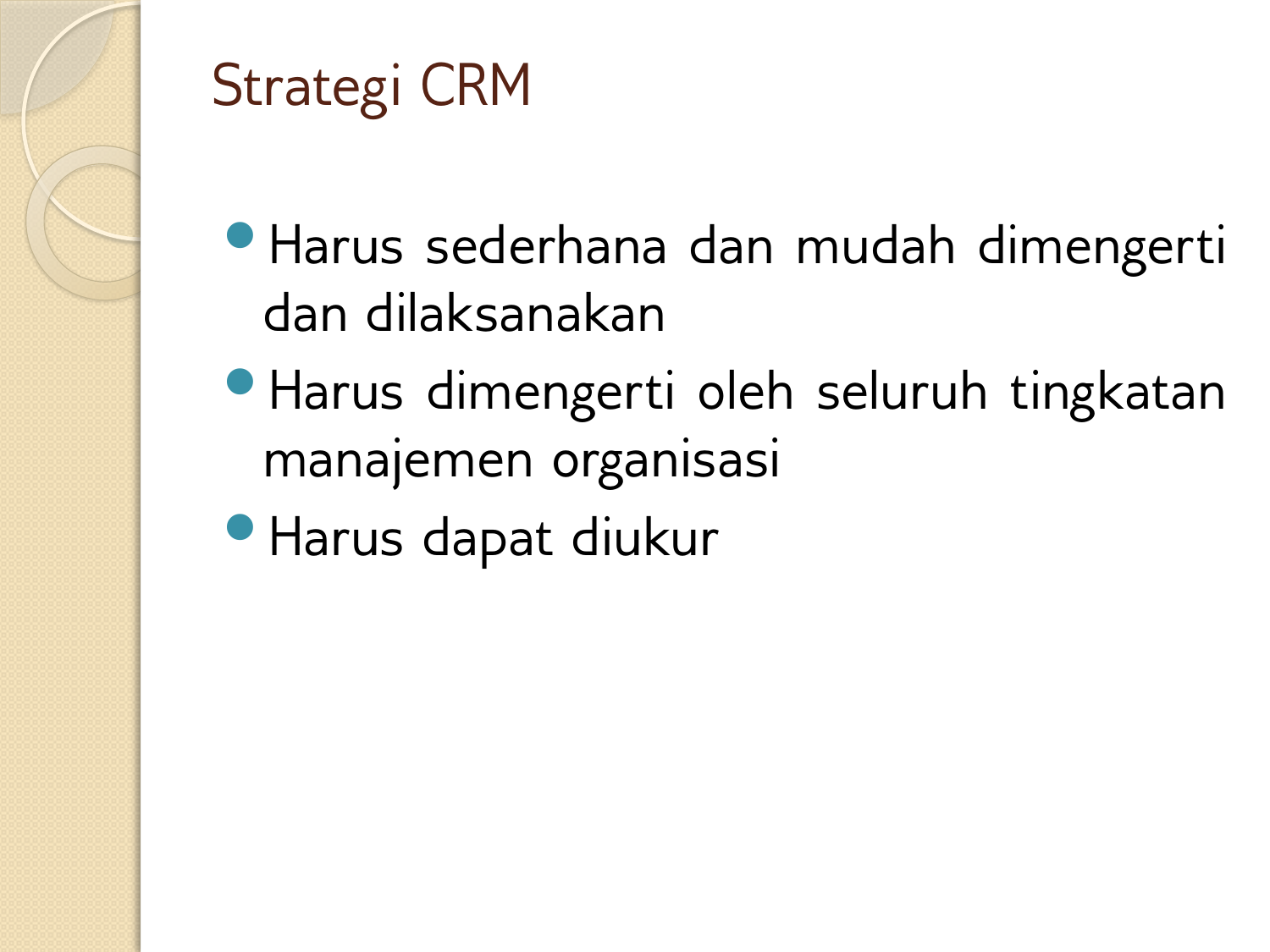

# Strategi CRM
Harus sederhana dan mudah dimengerti dan dilaksanakan
Harus dimengerti oleh seluruh tingkatan manajemen organisasi
Harus dapat diukur